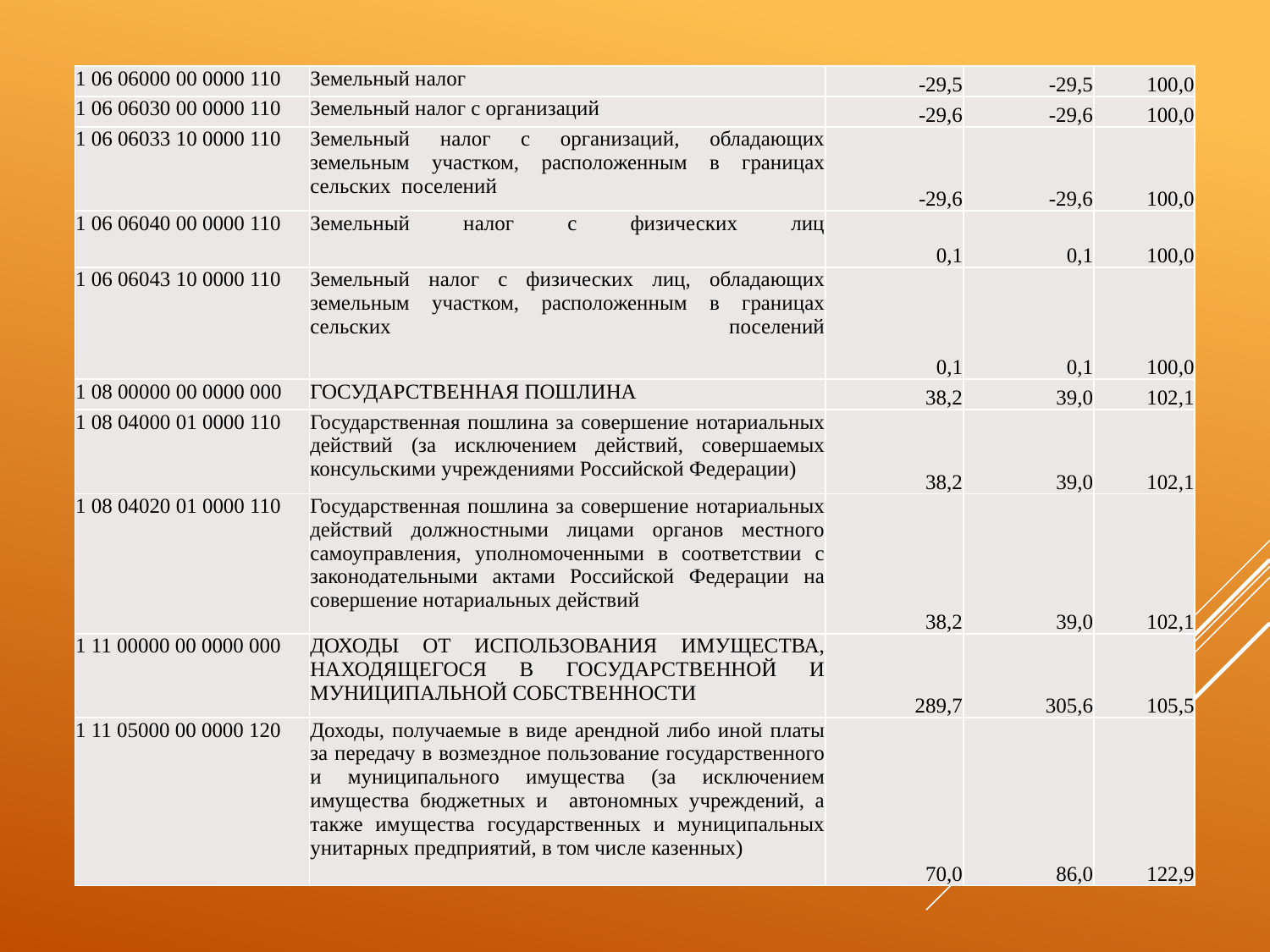

| 1 06 06000 00 0000 110 | Земельный налог | -29,5 | -29,5 | 100,0 |
| --- | --- | --- | --- | --- |
| 1 06 06030 00 0000 110 | Земельный налог с организаций | -29,6 | -29,6 | 100,0 |
| 1 06 06033 10 0000 110 | Земельный налог с организаций, обладающих земельным участком, расположенным в границах сельских поселений | -29,6 | -29,6 | 100,0 |
| 1 06 06040 00 0000 110 | Земельный налог с физических лиц | 0,1 | 0,1 | 100,0 |
| 1 06 06043 10 0000 110 | Земельный налог с физических лиц, обладающих земельным участком, расположенным в границах сельских поселений | 0,1 | 0,1 | 100,0 |
| 1 08 00000 00 0000 000 | ГОСУДАРСТВЕННАЯ ПОШЛИНА | 38,2 | 39,0 | 102,1 |
| 1 08 04000 01 0000 110 | Государственная пошлина за совершение нотариальных действий (за исключением действий, совершаемых консульскими учреждениями Российской Федерации) | 38,2 | 39,0 | 102,1 |
| 1 08 04020 01 0000 110 | Государственная пошлина за совершение нотариальных действий должностными лицами органов местного самоуправления, уполномоченными в соответствии с законодательными актами Российской Федерации на совершение нотариальных действий | 38,2 | 39,0 | 102,1 |
| 1 11 00000 00 0000 000 | ДОХОДЫ ОТ ИСПОЛЬЗОВАНИЯ ИМУЩЕСТВА, НАХОДЯЩЕГОСЯ В ГОСУДАРСТВЕННОЙ И МУНИЦИПАЛЬНОЙ СОБСТВЕННОСТИ | 289,7 | 305,6 | 105,5 |
| 1 11 05000 00 0000 120 | Доходы, получаемые в виде арендной либо иной платы за передачу в возмездное пользование государственного и муниципального имущества (за исключением имущества бюджетных и автономных учреждений, а также имущества государственных и муниципальных унитарных предприятий, в том числе казенных) | 70,0 | 86,0 | 122,9 |